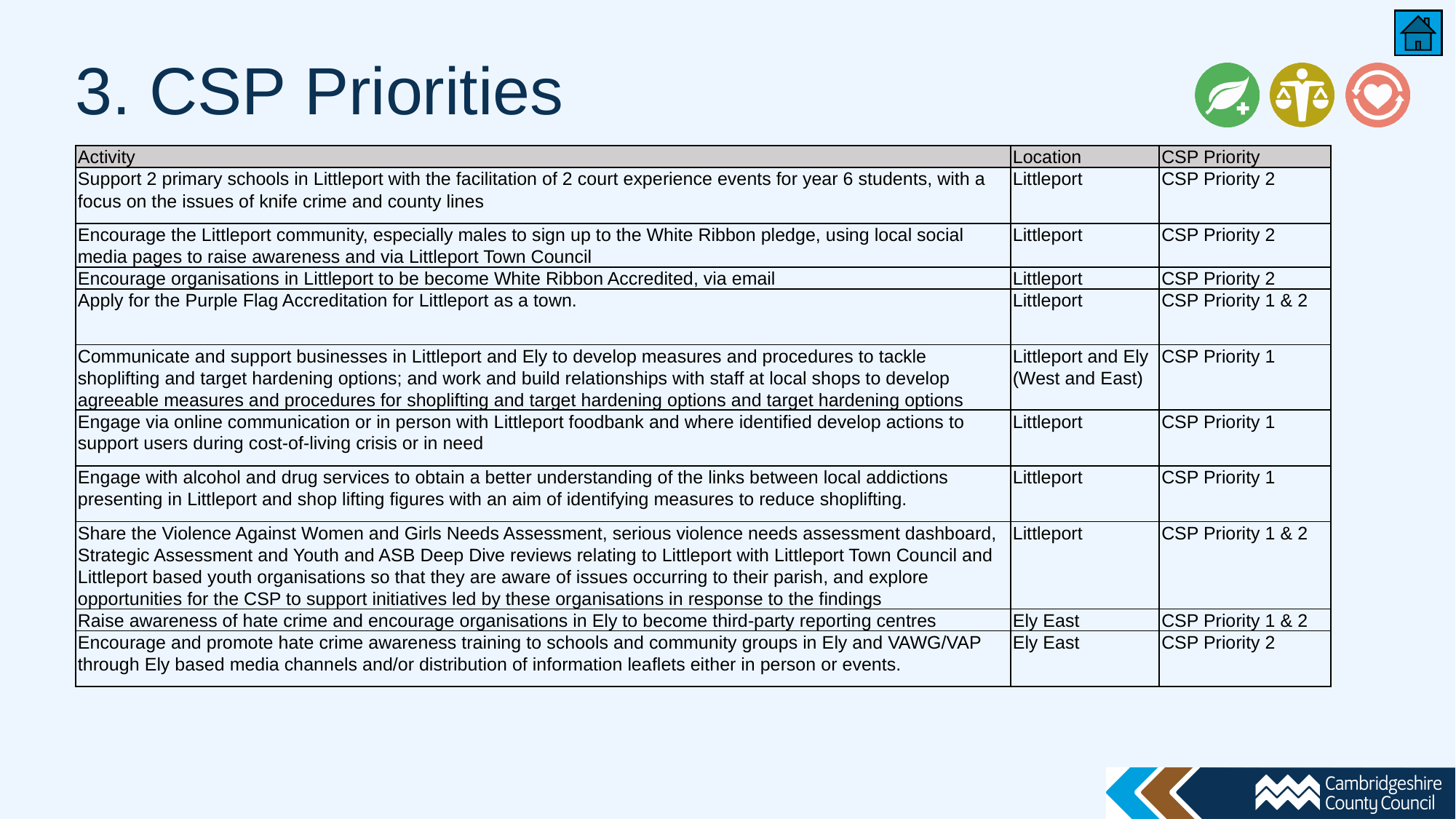

# 3. CSP Priorities
| Activity | Location | CSP Priority |
| --- | --- | --- |
| Support 2 primary schools in Littleport with the facilitation of 2 court experience events for year 6 students, with a focus on the issues of knife crime and county lines | Littleport | CSP Priority 2 |
| Encourage the Littleport community, especially males to sign up to the White Ribbon pledge, using local social media pages to raise awareness and via Littleport Town Council | Littleport | CSP Priority 2 |
| Encourage organisations in Littleport to be become White Ribbon Accredited, via email | Littleport | CSP Priority 2 |
| Apply for the Purple Flag Accreditation for Littleport as a town. | Littleport | CSP Priority 1 & 2 |
| Communicate and support businesses in Littleport and Ely to develop measures and procedures to tackle shoplifting and target hardening options; and work and build relationships with staff at local shops to develop agreeable measures and procedures for shoplifting and target hardening options and target hardening options | Littleport and Ely (West and East) | CSP Priority 1 |
| Engage via online communication or in person with Littleport foodbank and where identified develop actions to support users during cost-of-living crisis or in need | Littleport | CSP Priority 1 |
| Engage with alcohol and drug services to obtain a better understanding of the links between local addictions presenting in Littleport and shop lifting figures with an aim of identifying measures to reduce shoplifting. | Littleport | CSP Priority 1 |
| Share the Violence Against Women and Girls Needs Assessment, serious violence needs assessment dashboard, Strategic Assessment and Youth and ASB Deep Dive reviews relating to Littleport with Littleport Town Council and Littleport based youth organisations so that they are aware of issues occurring to their parish, and explore opportunities for the CSP to support initiatives led by these organisations in response to the findings | Littleport | CSP Priority 1 & 2 |
| Raise awareness of hate crime and encourage organisations in Ely to become third-party reporting centres | Ely East | CSP Priority 1 & 2 |
| Encourage and promote hate crime awareness training to schools and community groups in Ely and VAWG/VAP through Ely based media channels and/or distribution of information leaflets either in person or events. | Ely East | CSP Priority 2 |